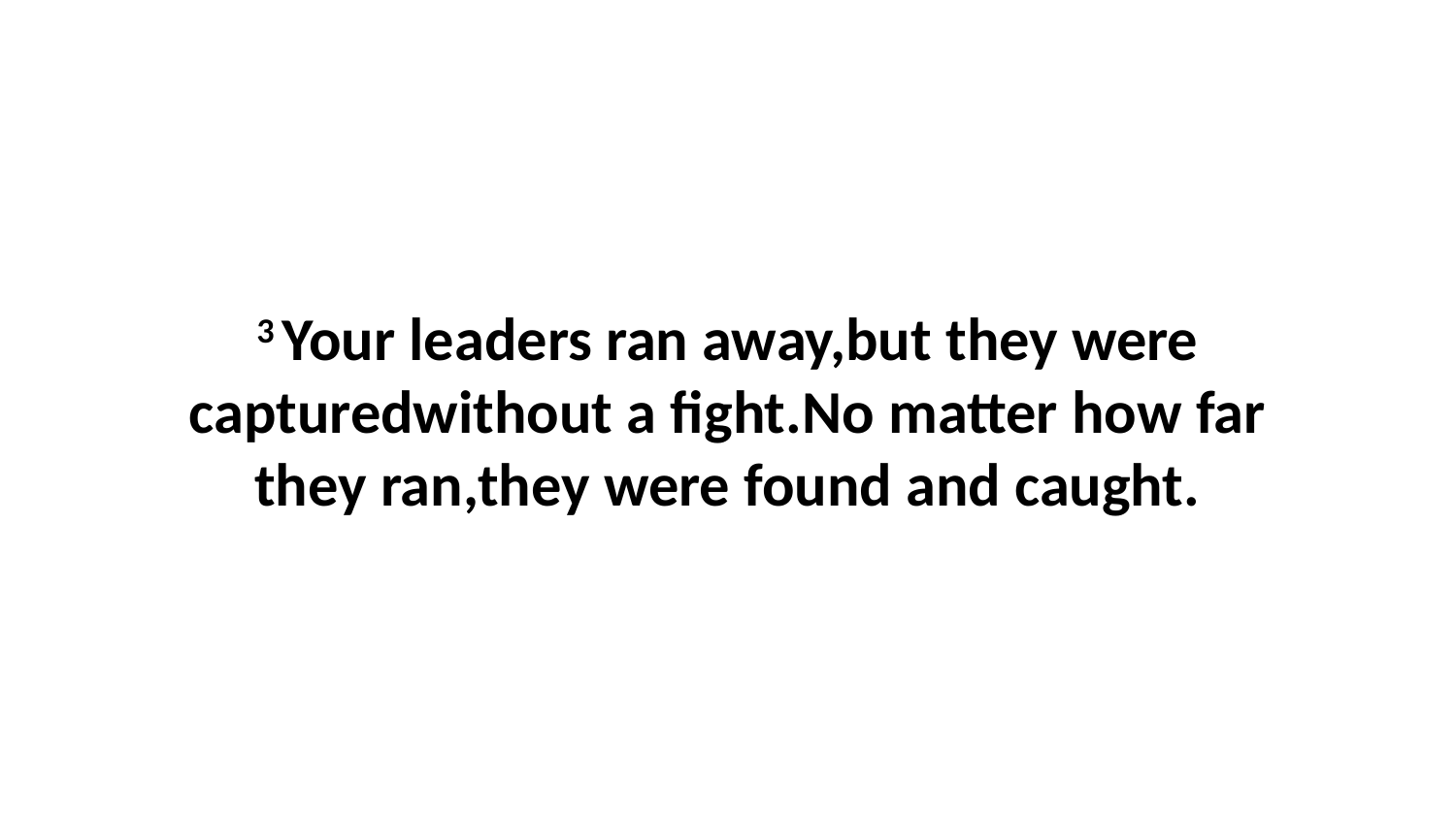

3 Your leaders ran away,but they were capturedwithout a fight.No matter how far they ran,they were found and caught.